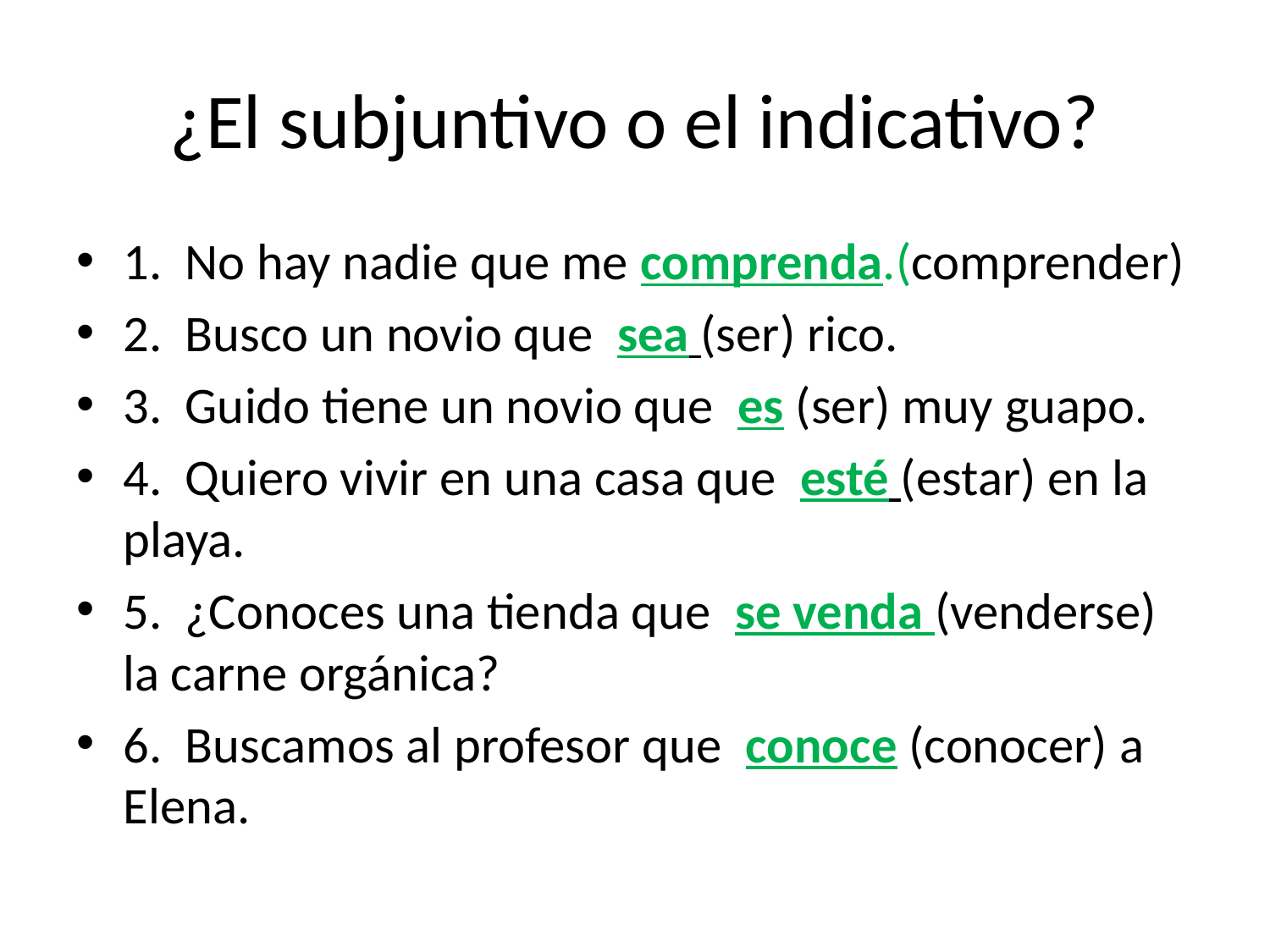

# ¿El subjuntivo o el indicativo?
1.  No hay nadie que me comprenda.(comprender)
2.  Busco un novio que  sea (ser) rico.
3.  Guido tiene un novio que  es (ser) muy guapo.
4.  Quiero vivir en una casa que  esté (estar) en la playa.
5.  ¿Conoces una tienda que  se venda (venderse) la carne orgánica?
6.  Buscamos al profesor que  conoce (conocer) a Elena.